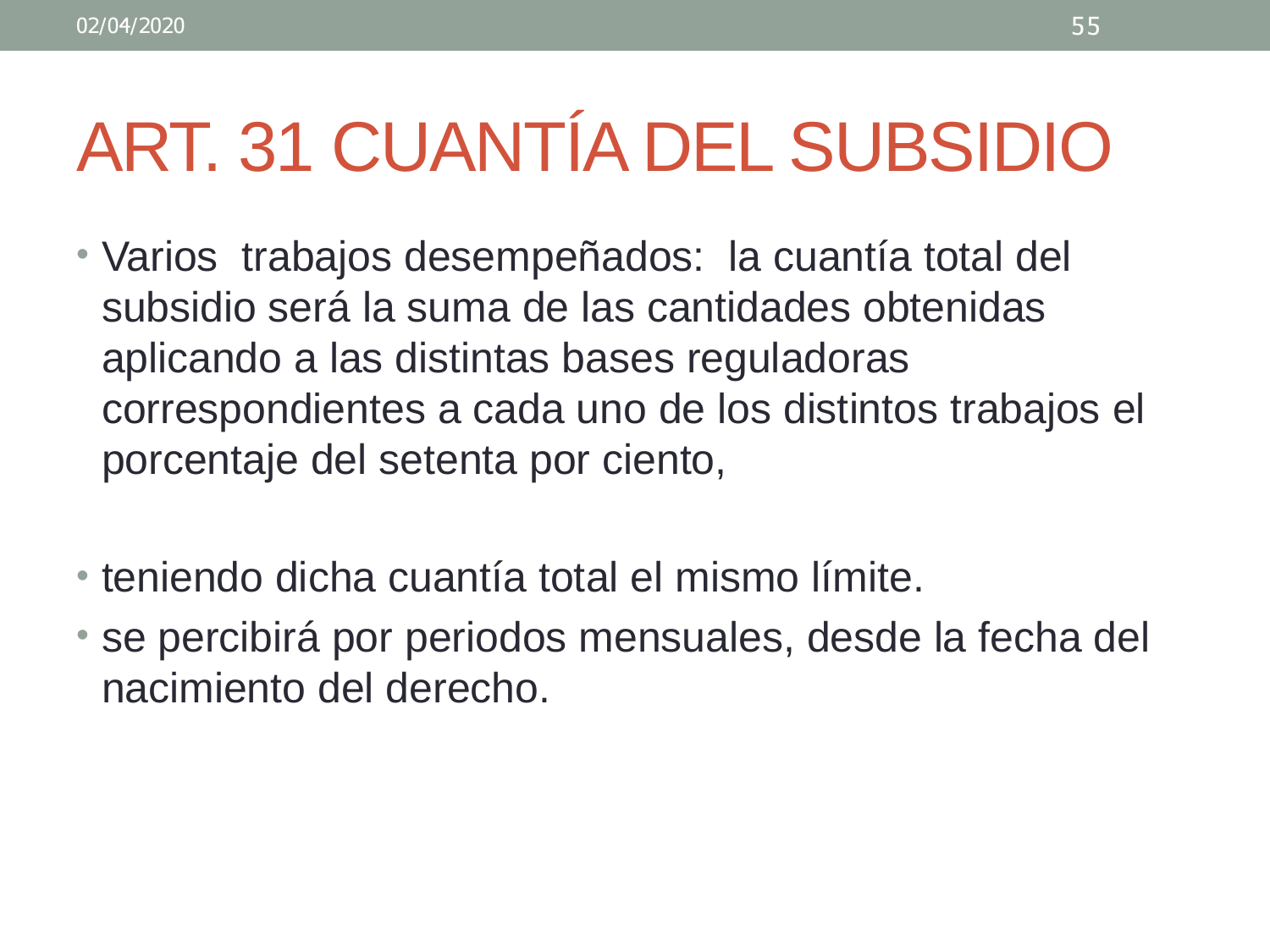

02/04/2020
55
# ART. 31 CUANTÍA DEL SUBSIDIO
Varios  trabajos desempeñados:  la cuantía total del subsidio será la suma de las cantidades obtenidas aplicando a las distintas bases reguladoras correspondientes a cada uno de los distintos trabajos el porcentaje del setenta por ciento,

teniendo dicha cuantía total el mismo límite.
se percibirá por periodos mensuales, desde la fecha del nacimiento del derecho.